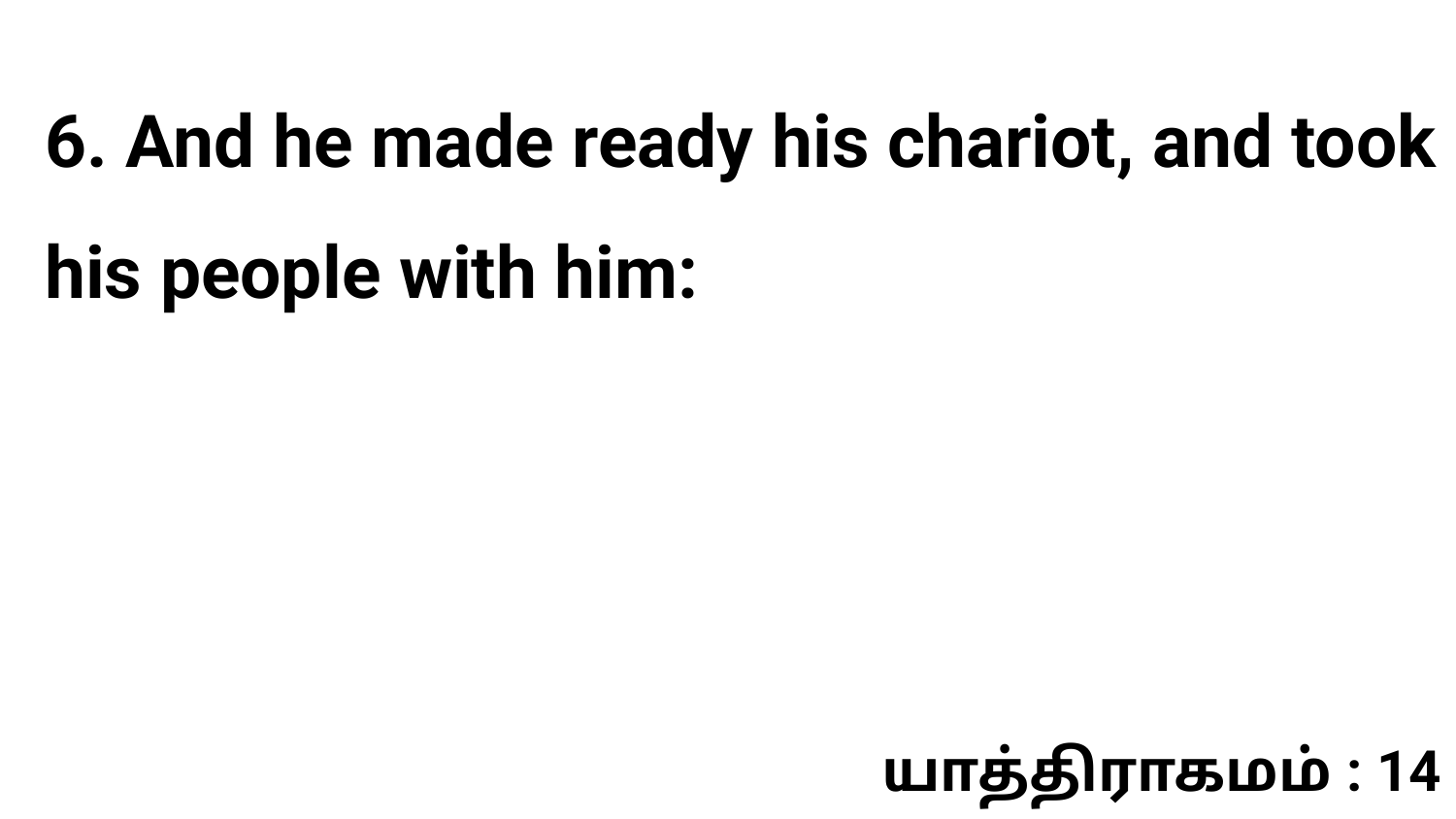

6. And he made ready his chariot, and took his people with him:
யாத்திராகமம் : 14